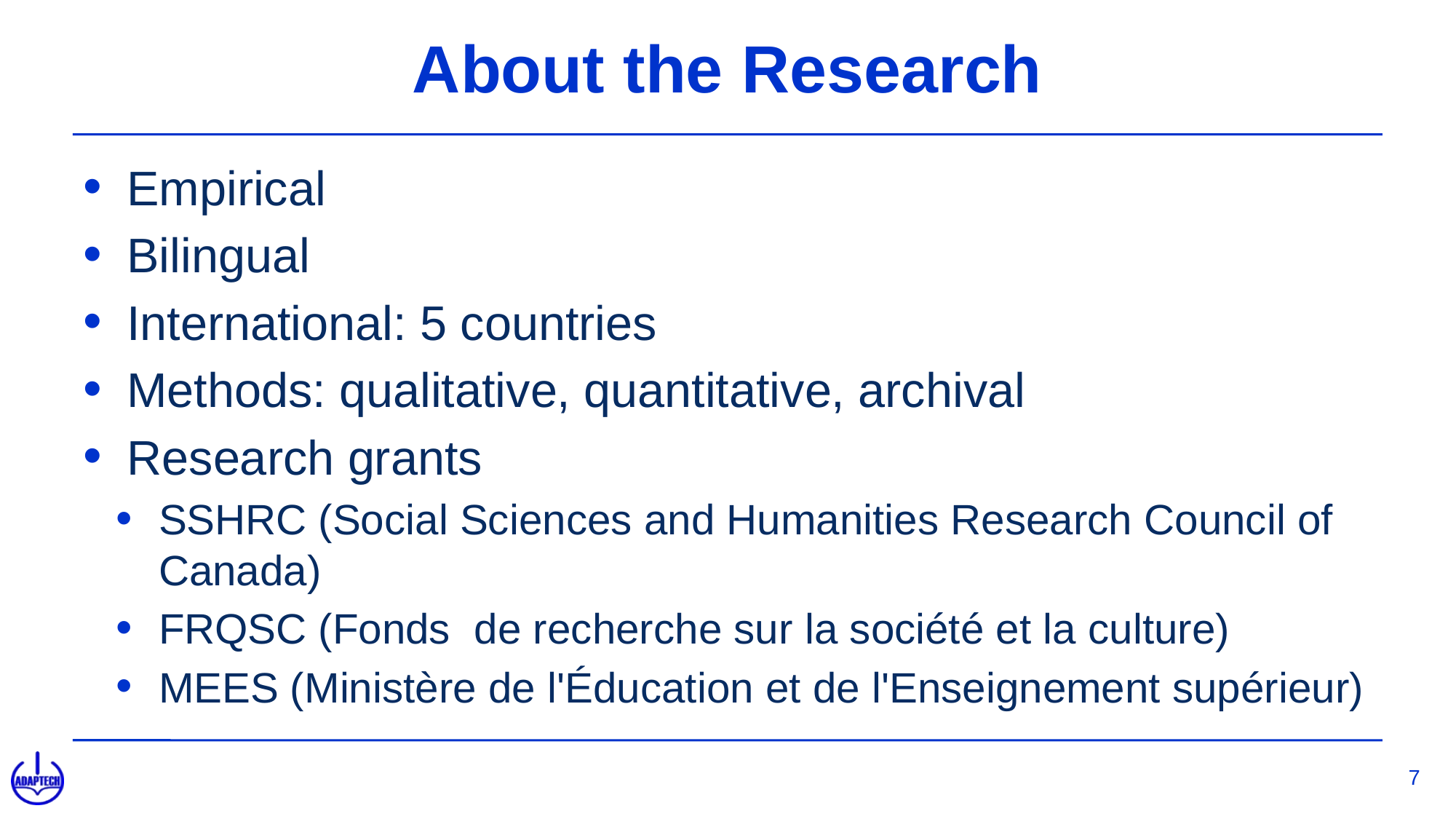

# About the Research
Empirical
Bilingual
International: 5 countries
Methods: qualitative, quantitative, archival
Research grants
SSHRC (Social Sciences and Humanities Research Council of Canada)
FRQSC (Fonds  de recherche sur la société et la culture)
MEES (Ministère de l'Éducation et de l'Enseignement supérieur)

7